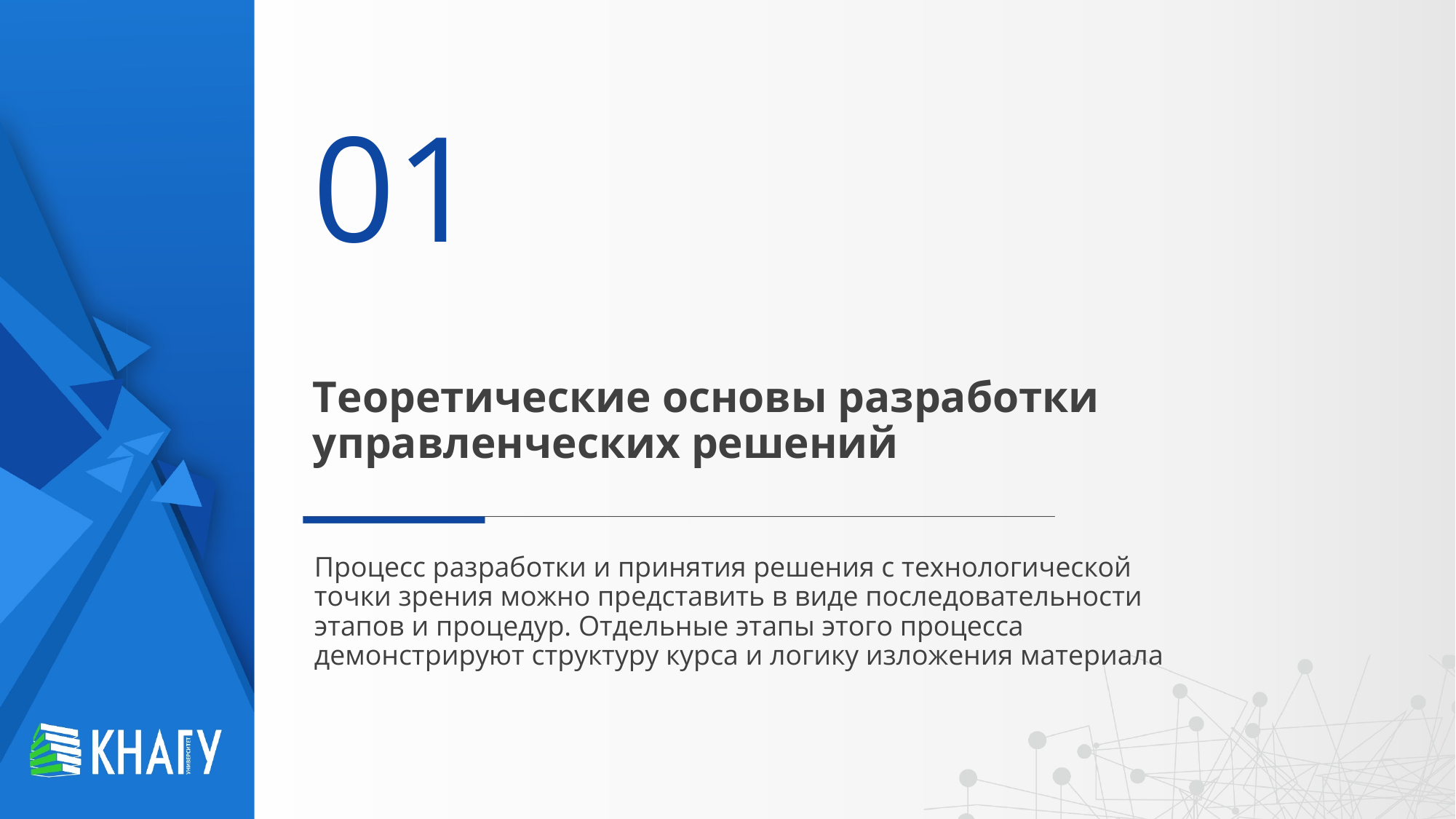

01
# Теоретические основы разработки управленческих решений
Процесс разработки и принятия решения с технологической точки зрения можно представить в виде последовательности этапов и процедур. Отдельные этапы этого процесса демонстрируют структуру курса и логику изложения материала